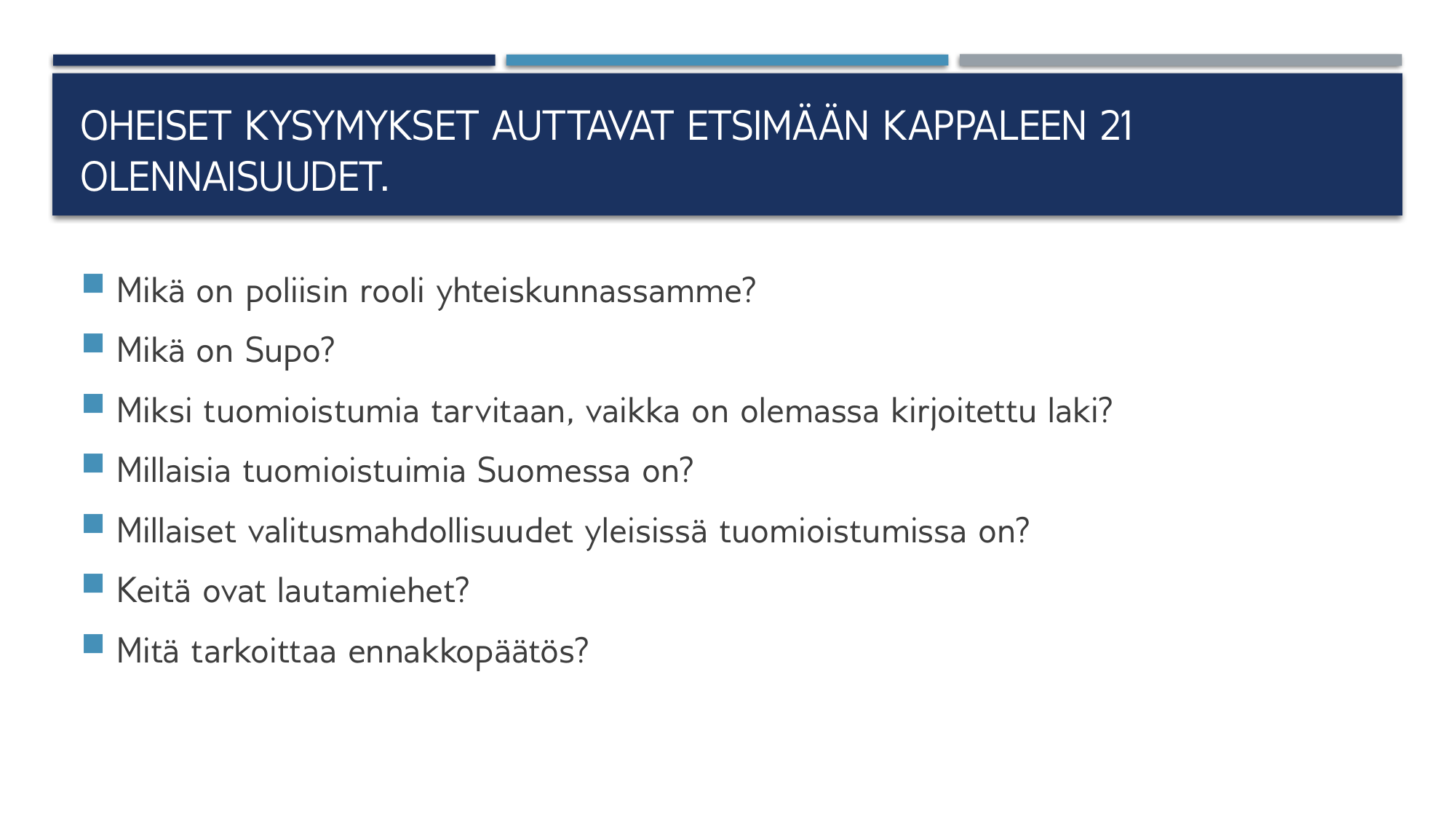

# Oheiset kysymykset auttavat etsimään kappaleen 21 olennaisuudet.
Mikä on poliisin rooli yhteiskunnassamme?
Mikä on Supo?
Miksi tuomioistumia tarvitaan, vaikka on olemassa kirjoitettu laki?
Millaisia tuomioistuimia Suomessa on?
Millaiset valitusmahdollisuudet yleisissä tuomioistumissa on?
Keitä ovat lautamiehet?
Mitä tarkoittaa ennakkopäätös?